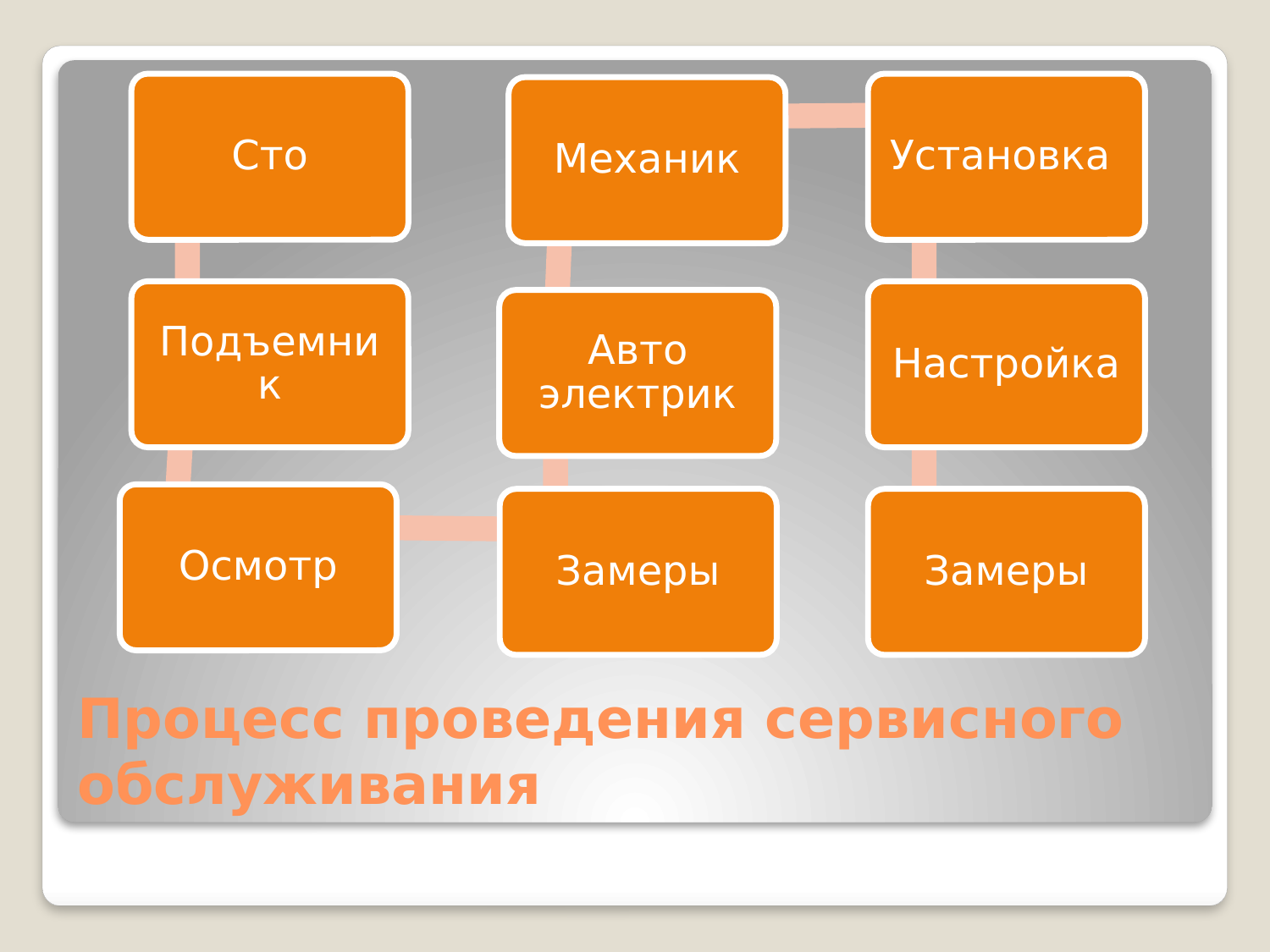

Сто
Подъемник
Осмотр
Замеры
Авто электрик
Механик
Установка
Настройка
Замеры
# Процесс проведения сервисного обслуживания